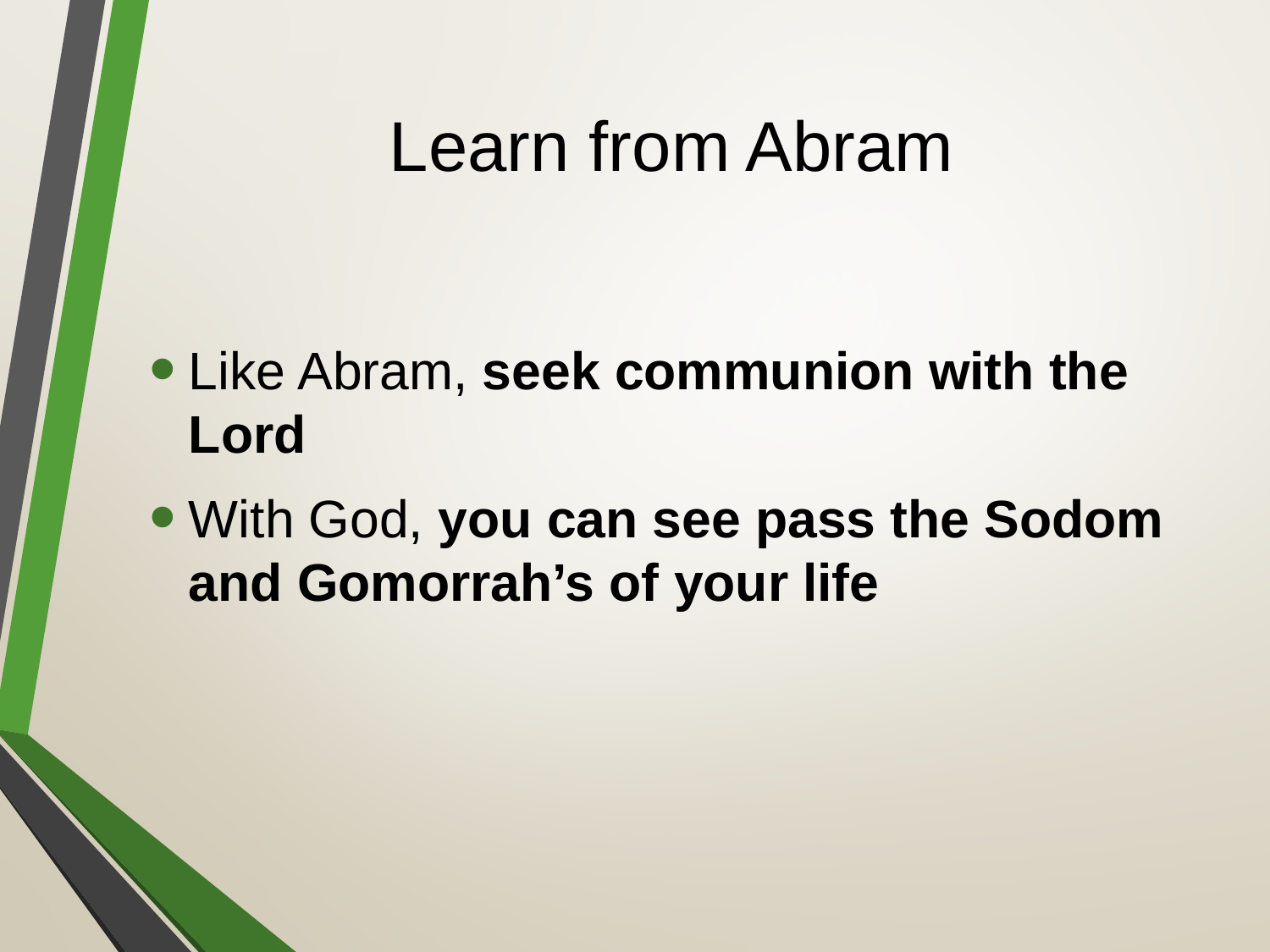

# Learn from Abram
Like Abram, seek communion with the Lord
With God, you can see pass the Sodom and Gomorrah’s of your life